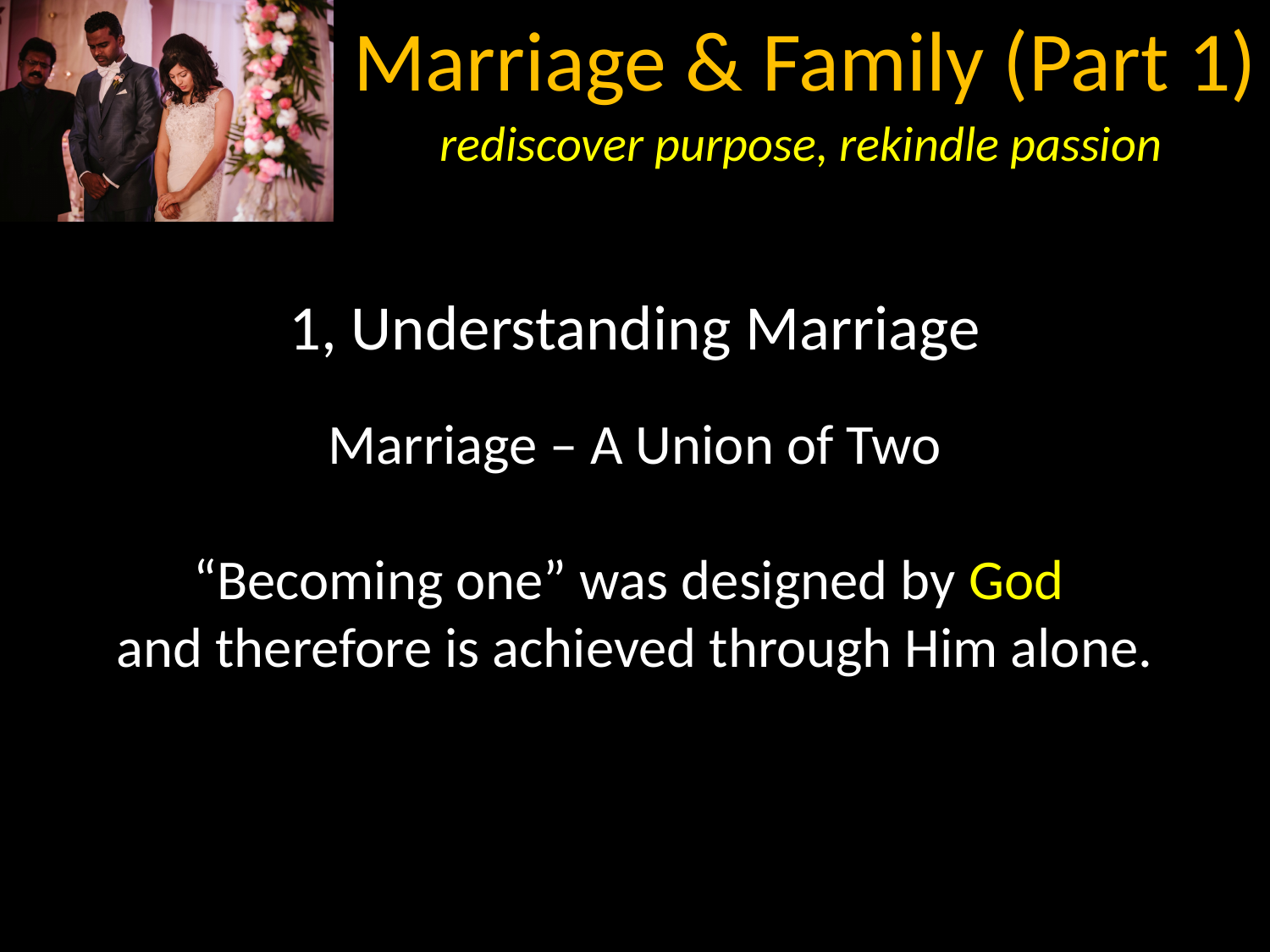

1, Understanding Marriage
Marriage – A Union of Two

“Becoming one” was designed by God
and therefore is achieved through Him alone.